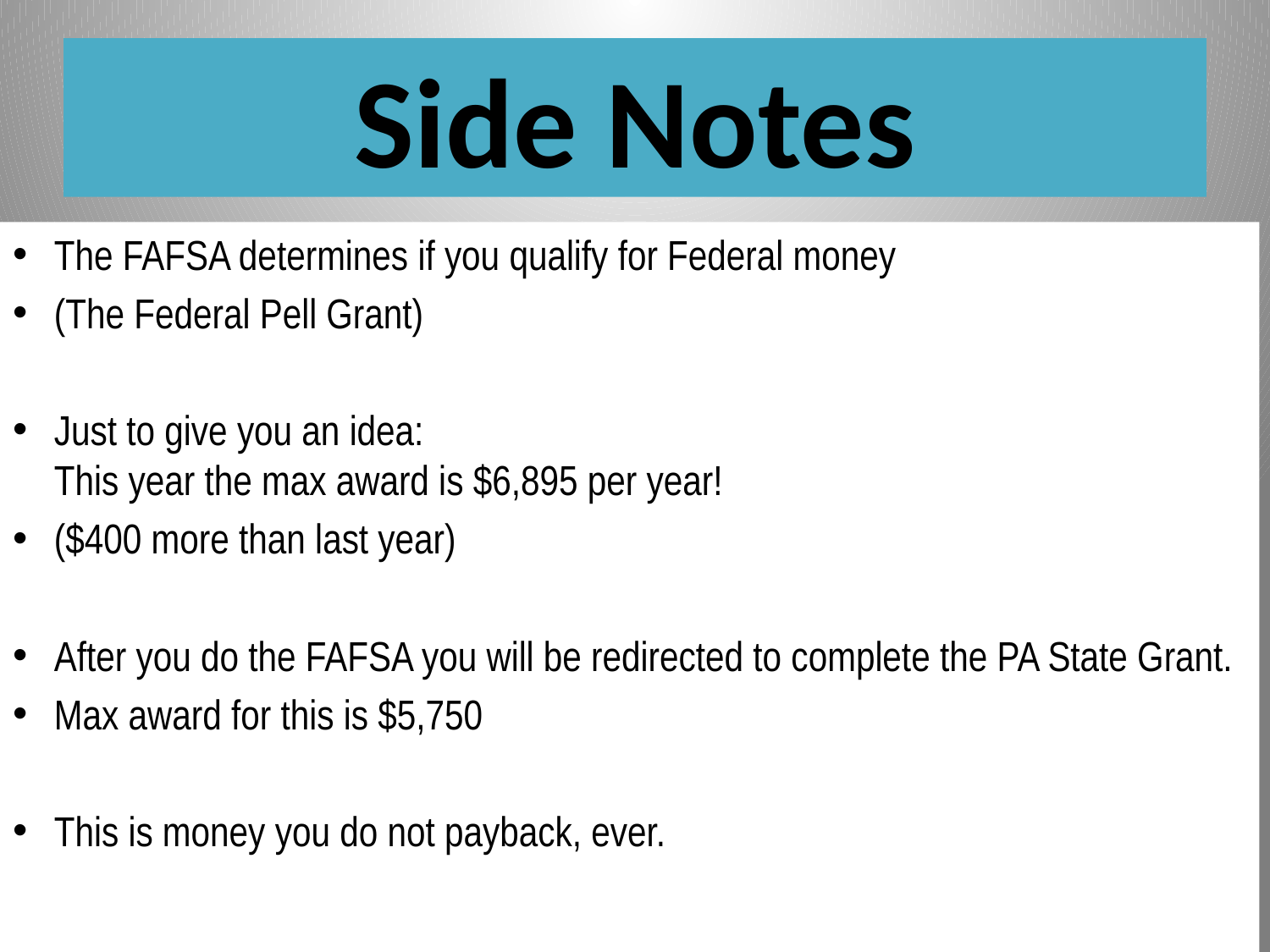

# Side Notes
The FAFSA determines if you qualify for Federal money
(The Federal Pell Grant)

Just to give you an idea:
This year the max award is $6,895 per year!
($400 more than last year)

After you do the FAFSA you will be redirected to complete the PA State Grant.
Max award for this is $5,750

This is money you do not payback, ever.